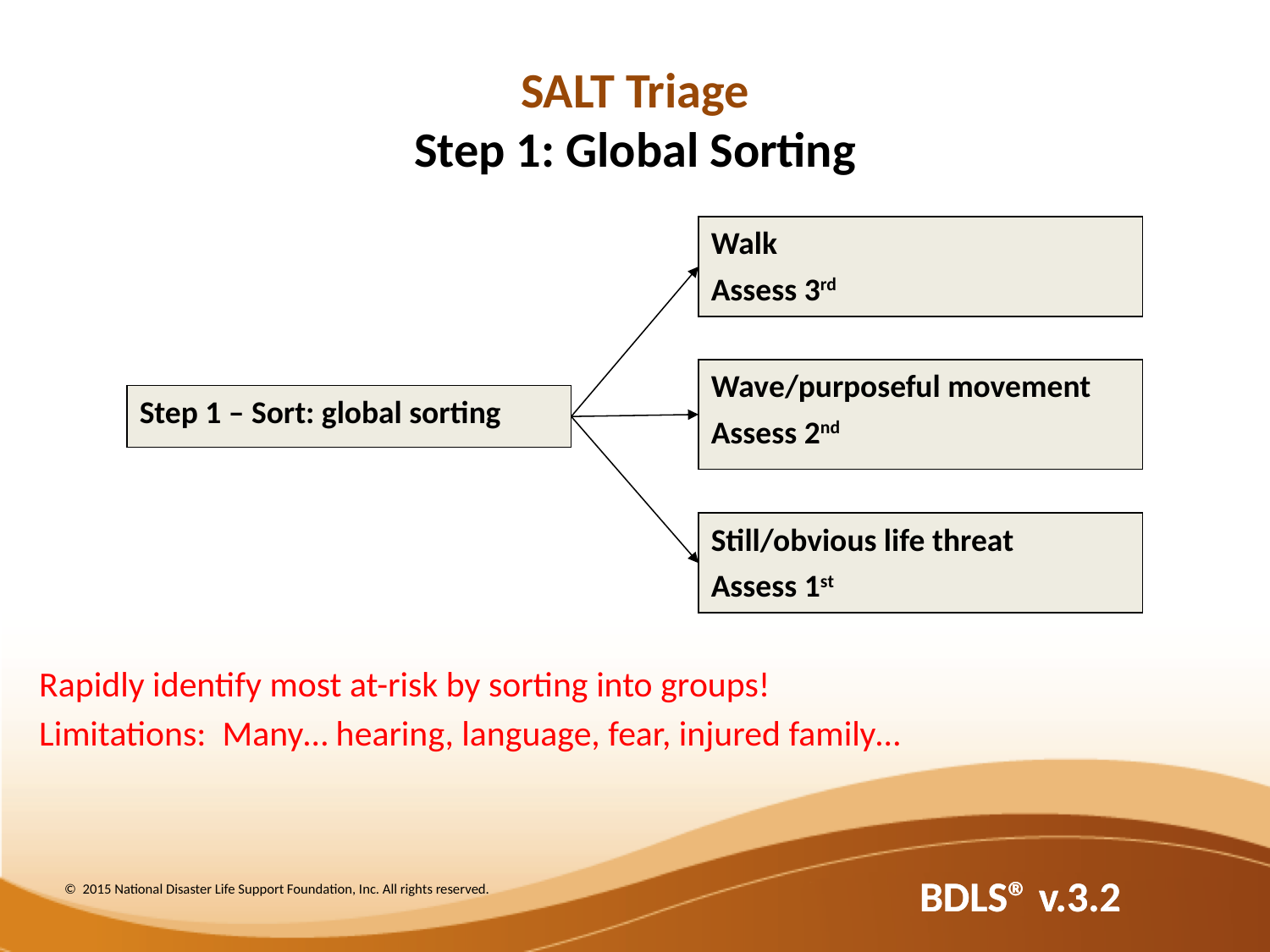

SALT Triage
Step 1: Global Sorting
Walk
Assess 3rd
Wave/purposeful movement
Assess 2nd
Step 1 – Sort: global sorting
Still/obvious life threat
Assess 1st
Rapidly identify most at-risk by sorting into groups!
Limitations:  Many… hearing, language, fear, injured family…